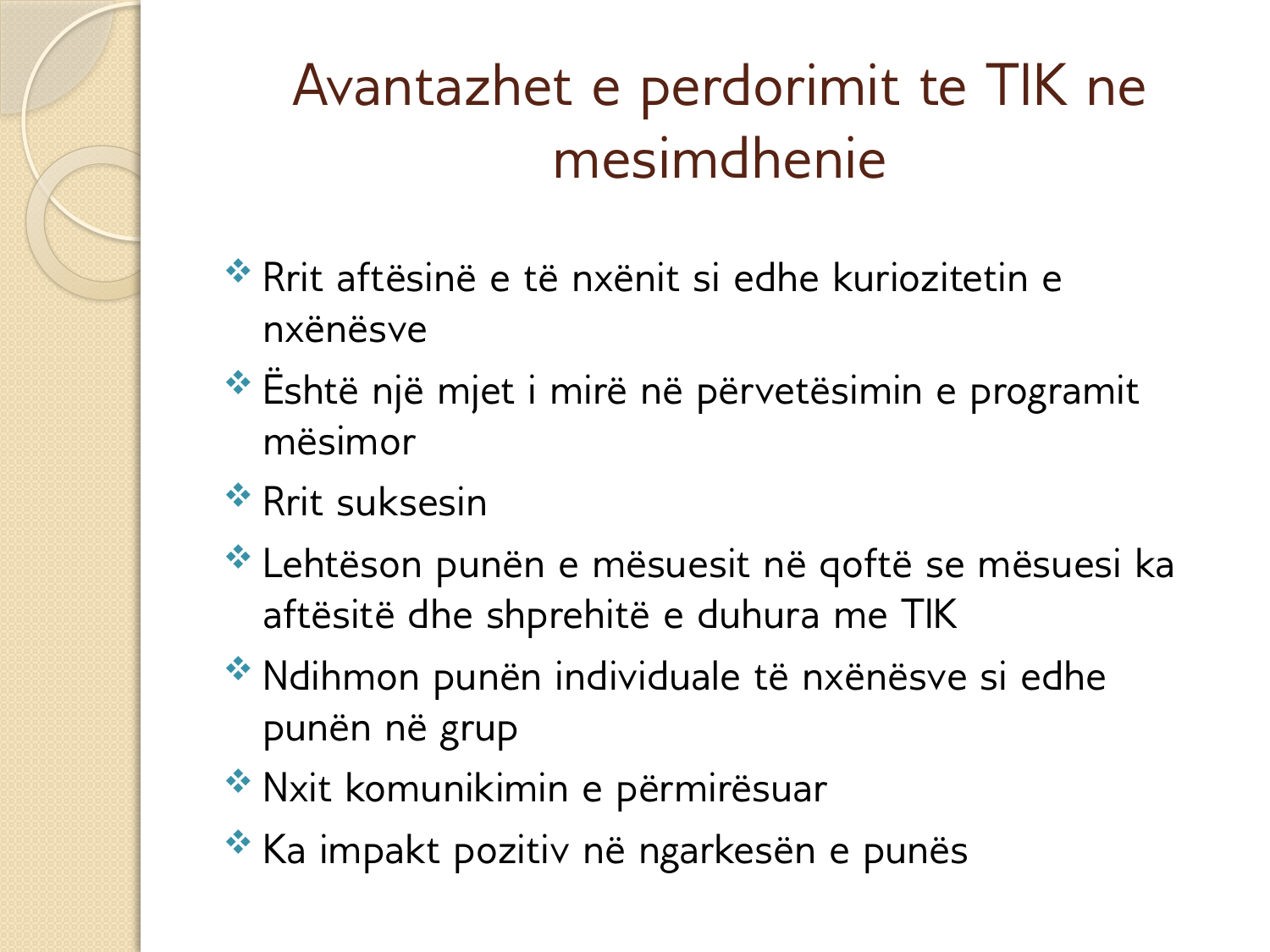

# Avantazhet e perdorimit te TIK ne mesimdhenie
Rrit aftësinë e të nxënit si edhe kuriozitetin e nxënësve
Është një mjet i mirë në përvetësimin e programit mësimor
Rrit suksesin
Lehtëson punën e mësuesit në qoftë se mësuesi ka aftësitë dhe shprehitë e duhura me TIK
Ndihmon punën individuale të nxënësve si edhe punën në grup
Nxit komunikimin e përmirësuar
Ka impakt pozitiv në ngarkesën e punës